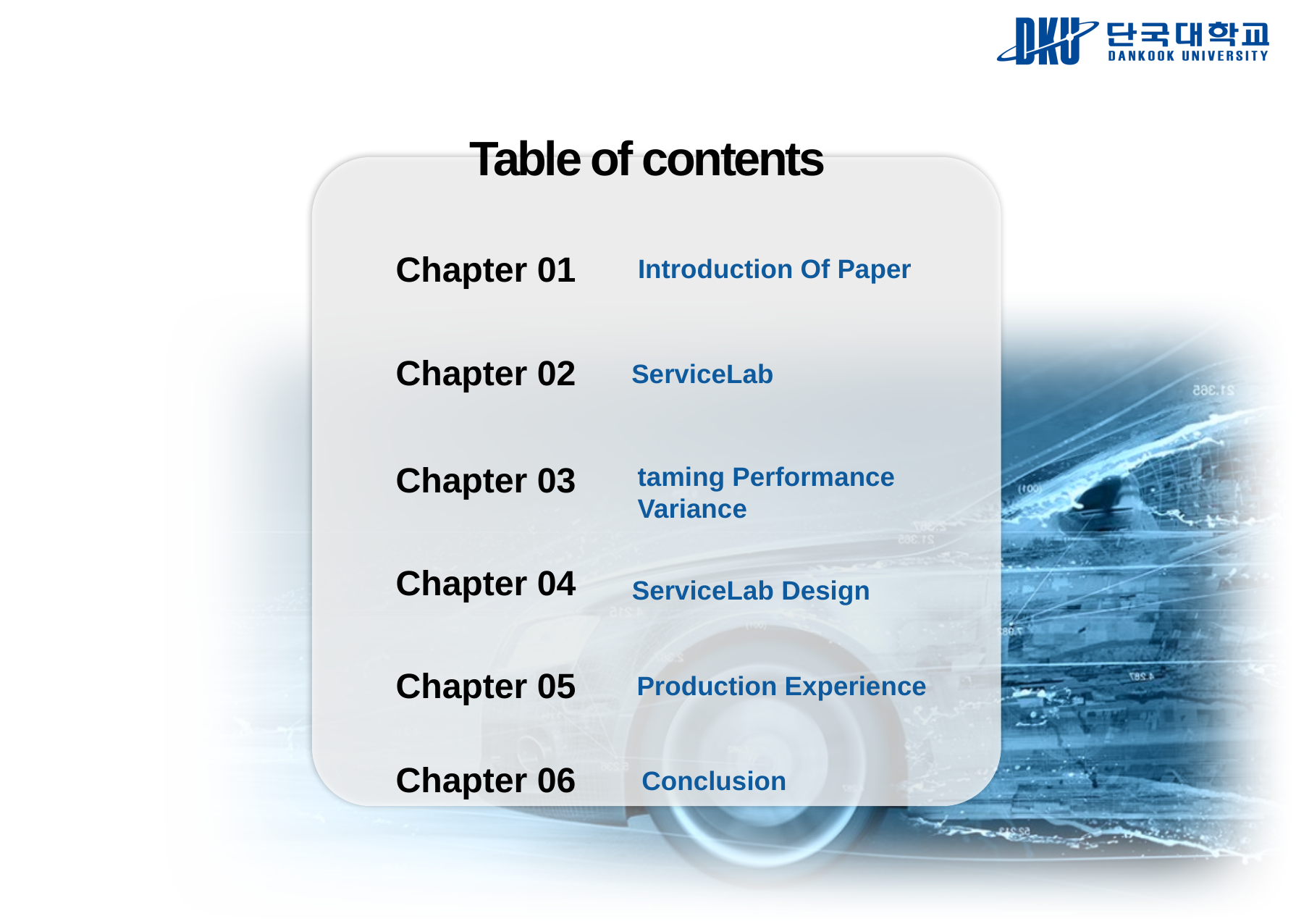

Table of contents

Chapter 01
Introduction Of Paper
Chapter 02
ServiceLab
Chapter 03
taming Performance
Variance
Chapter 04
ServiceLab Design
Chapter 05
Production Experience
Chapter 06
Conclusion